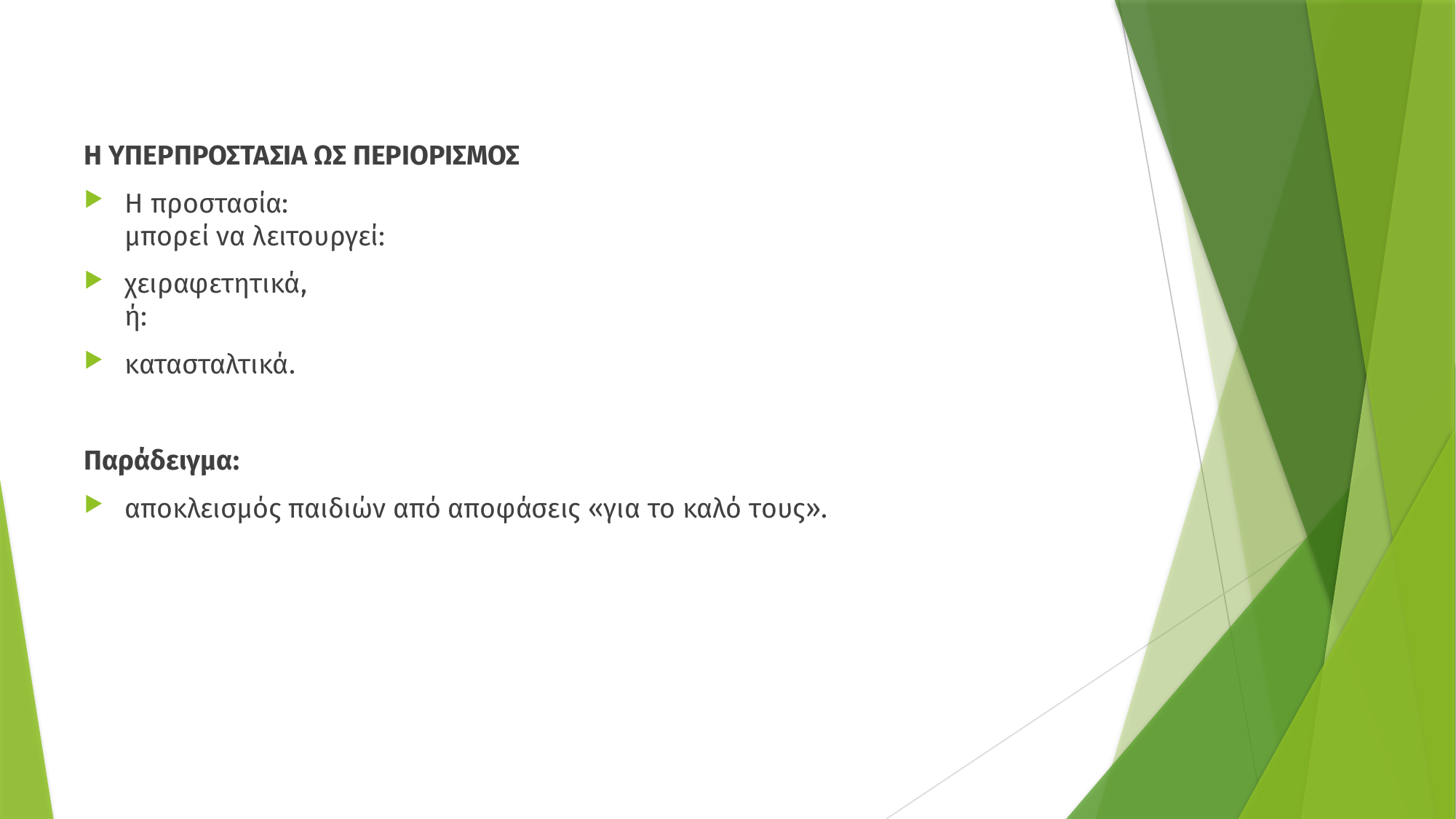

Η ΥΠΕΡΠΡΟΣΤΑΣΙΑ ΩΣ ΠΕΡΙΟΡΙΣΜΟΣ
Η προστασία:
μπορεί να λειτουργεί:
χειραφετητικά,
ή:
κατασταλτικά.

Παράδειγμα:
αποκλεισμός παιδιών από αποφάσεις «για το καλό τους».